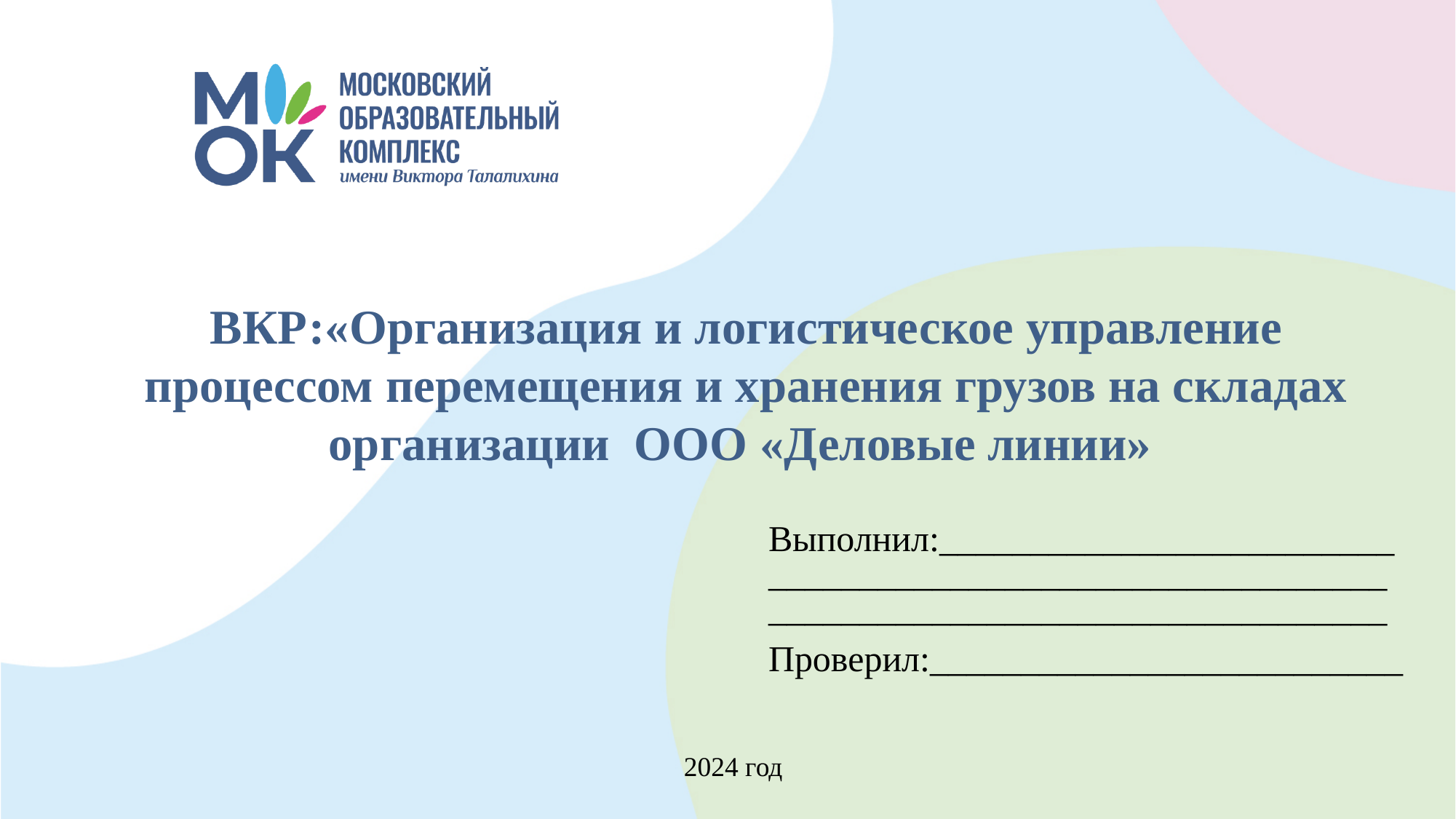

# ВКР:«Организация и логистическое управление процессом перемещения и хранения грузов на складах организации  ООО «Деловые линии»
Выполнил:_____________________________________________________________________________________________
Проверил:__________________________
2024 год